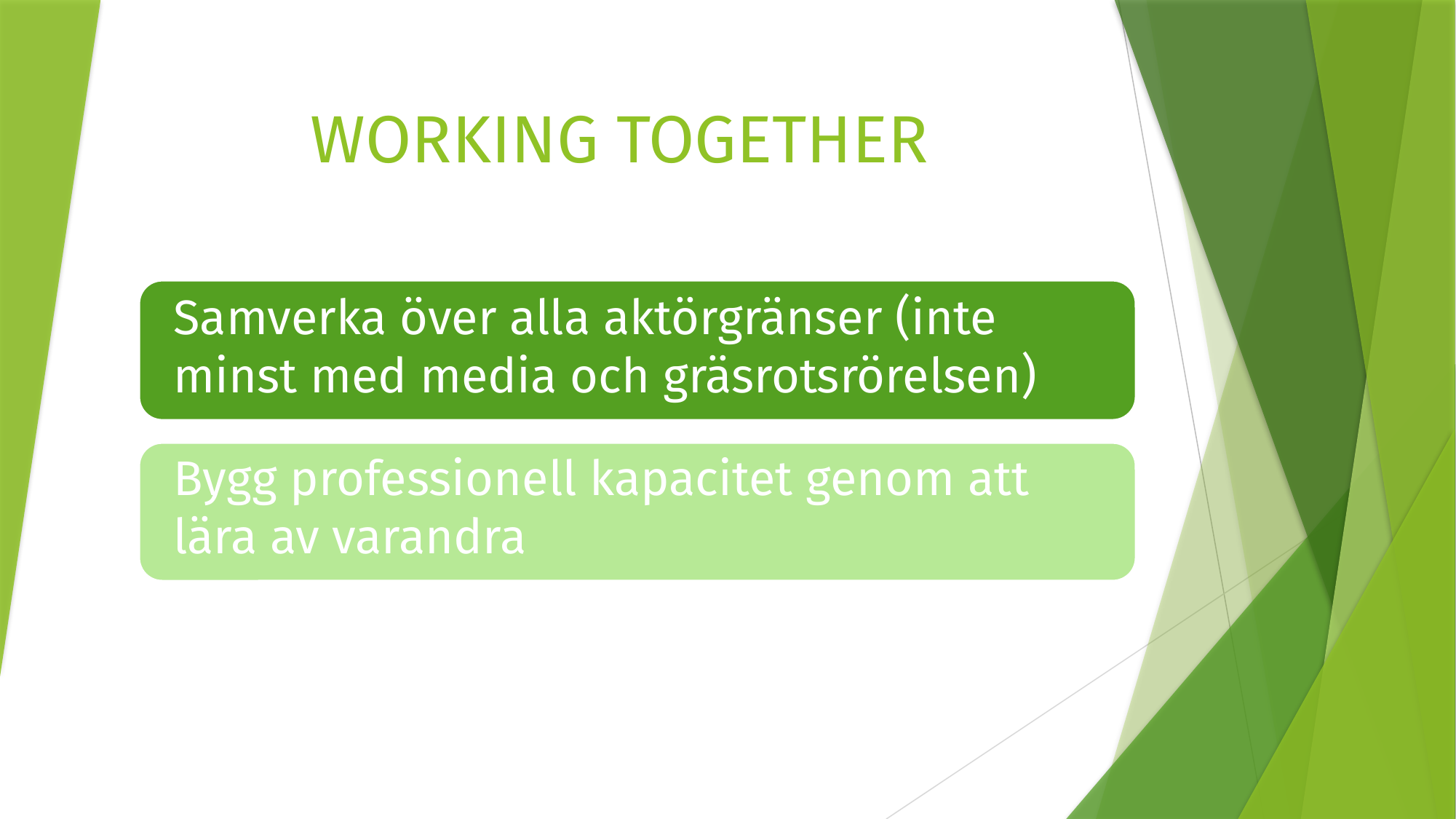

# WORKING TOGETHER

Samverka över alla aktörgränser (inte minst med media och gräsrotsrörelsen)
Bygg professionell kapacitet genom att lära av varandra